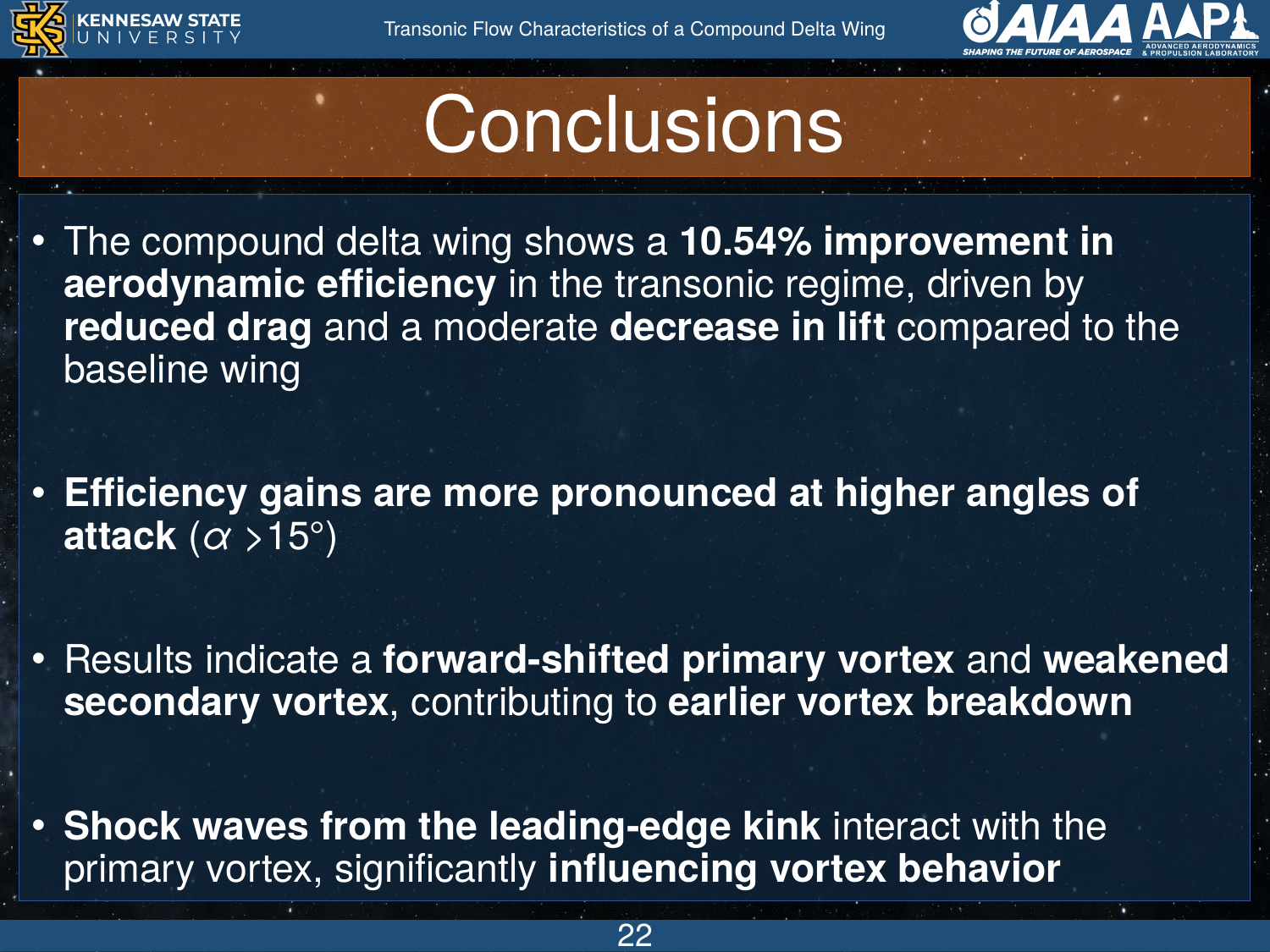

# Conclusions
The compound delta wing shows a 10.54% improvement in aerodynamic efficiency in the transonic regime, driven by reduced drag and a moderate decrease in lift compared to the baseline wing

Efficiency gains are more pronounced at higher angles of attack (α >15°)

Results indicate a forward-shifted primary vortex and weakened secondary vortex, contributing to earlier vortex breakdown

Shock waves from the leading-edge kink interact with the primary vortex, significantly influencing vortex behavior
22